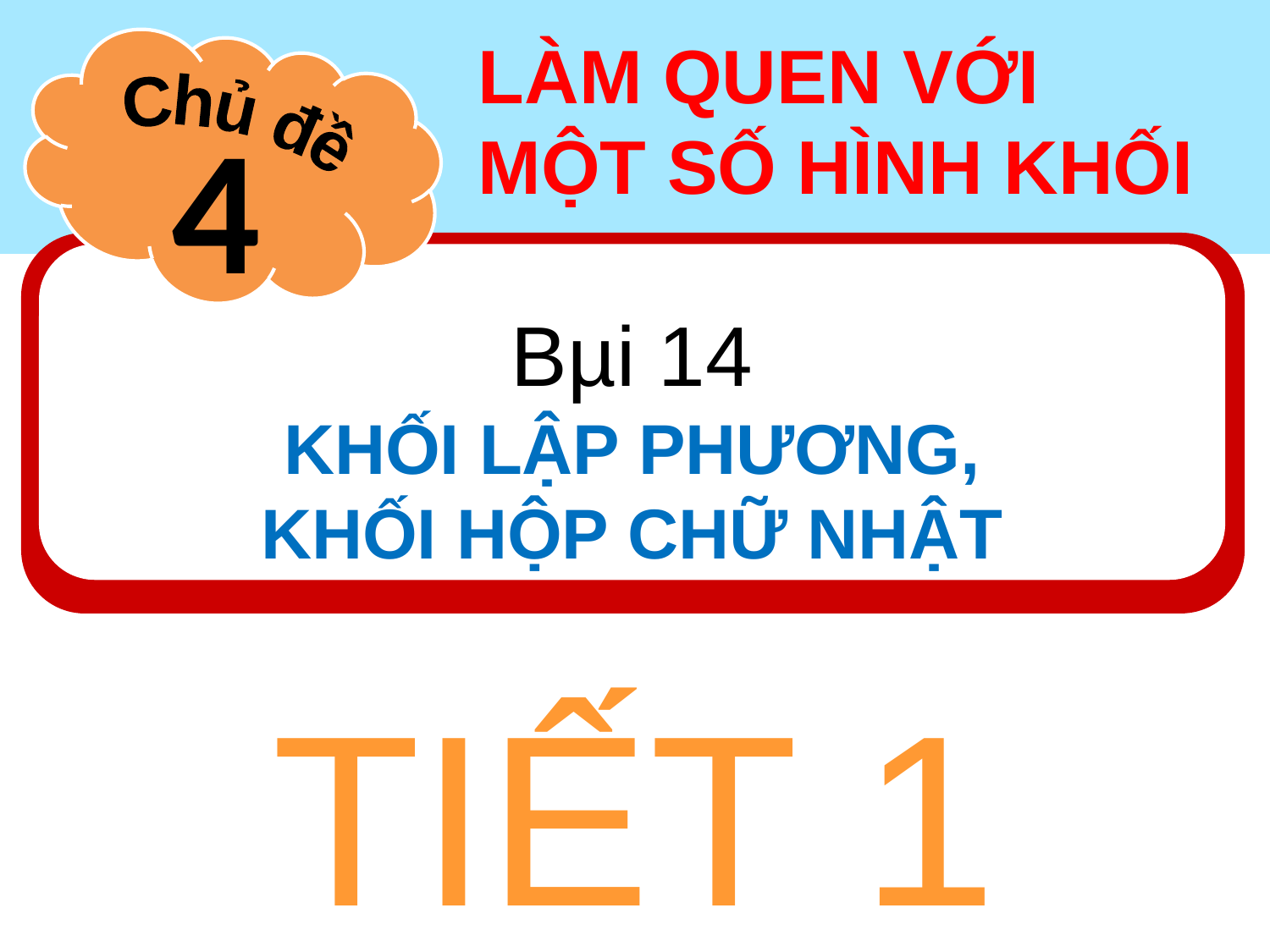

LÀM QUEN VỚI
MỘT SỐ HÌNH KHỐI

4
Chủ đề

Bµi 14
KHỐI LẬP PHƯƠNG,
KHỐI HỘP CHỮ NHẬT
#
TIẾT 1